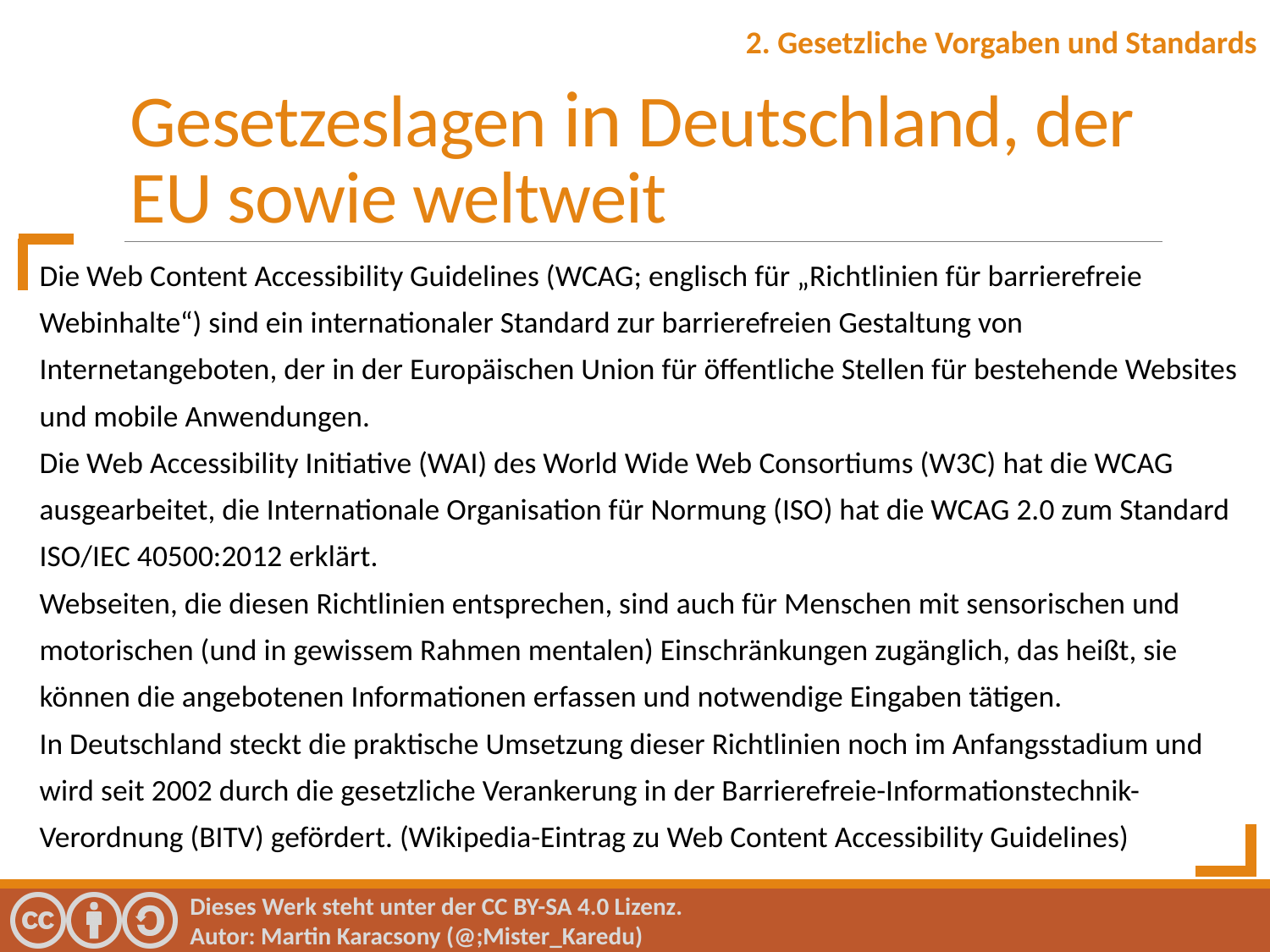

2. Gesetzliche Vorgaben und Standards
Gesetzeslagen in Deutschland, der EU sowie weltweit
Die Web Content Accessibility Guidelines (WCAG; englisch für „Richtlinien für barrierefreie Webinhalte“) sind ein internationaler Standard zur barrierefreien Gestaltung von Internetangeboten, der in der Europäischen Union für öffentliche Stellen für bestehende Websites und mobile Anwendungen.
Die Web Accessibility Initiative (WAI) des World Wide Web Consortiums (W3C) hat die WCAG ausgearbeitet, die Internationale Organisation für Normung (ISO) hat die WCAG 2.0 zum Standard ISO/IEC 40500:2012 erklärt.
Webseiten, die diesen Richtlinien entsprechen, sind auch für Menschen mit sensorischen und motorischen (und in gewissem Rahmen mentalen) Einschränkungen zugänglich, das heißt, sie können die angebotenen Informationen erfassen und notwendige Eingaben tätigen.
In Deutschland steckt die praktische Umsetzung dieser Richtlinien noch im Anfangsstadium und wird seit 2002 durch die gesetzliche Verankerung in der Barrierefreie-Informationstechnik-Verordnung (BITV) gefördert. (Wikipedia-Eintrag zu Web Content Accessibility Guidelines)